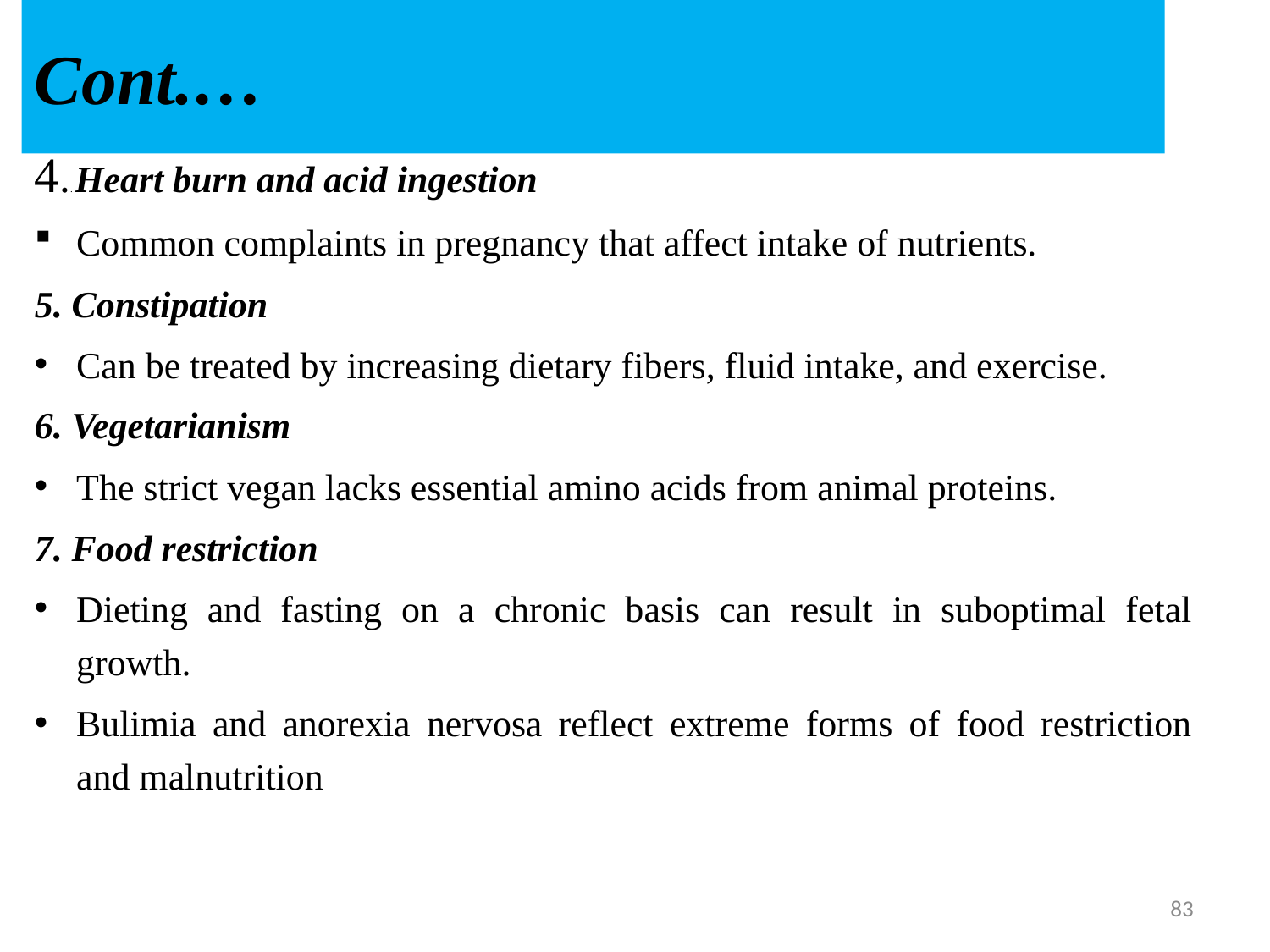

# Cont.…
4.. Heart burn and acid ingestion
Common complaints in pregnancy that affect intake of nutrients.
5. Constipation
Can be treated by increasing dietary fibers, fluid intake, and exercise.
6. Vegetarianism
The strict vegan lacks essential amino acids from animal proteins.
7. Food restriction
Dieting and fasting on a chronic basis can result in suboptimal fetal growth.
Bulimia and anorexia nervosa reflect extreme forms of food restriction and malnutrition

83